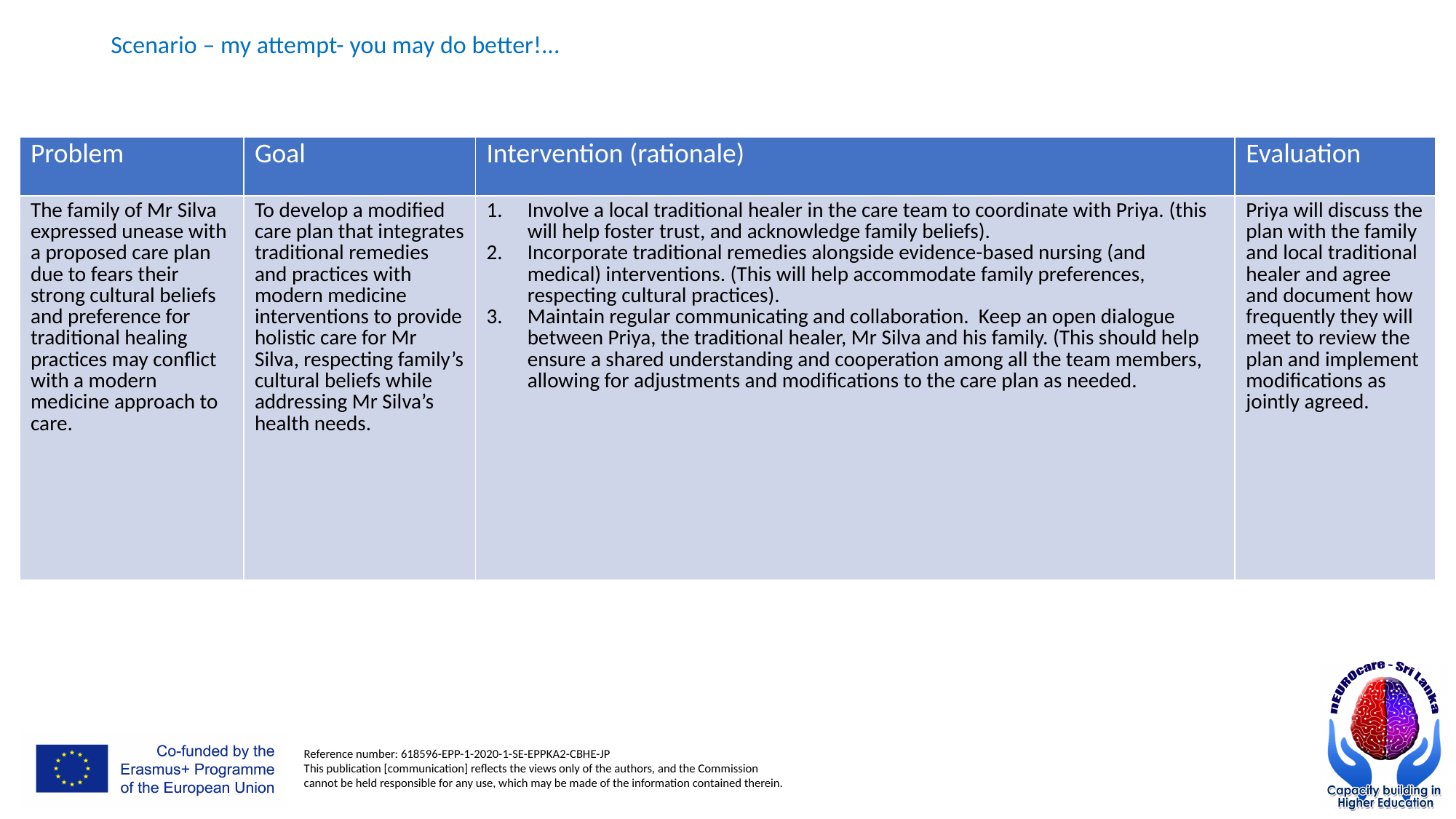

# Scenario – my attempt- you may do better!...
| Problem | Goal | Intervention (rationale) | Evaluation |
| --- | --- | --- | --- |
| The family of Mr Silva expressed unease with a proposed care plan due to fears their strong cultural beliefs and preference for traditional healing practices may conflict with a modern medicine approach to care. | To develop a modified care plan that integrates traditional remedies and practices with modern medicine interventions to provide holistic care for Mr Silva, respecting family’s cultural beliefs while addressing Mr Silva’s health needs. | Involve a local traditional healer in the care team to coordinate with Priya. (this will help foster trust, and acknowledge family beliefs). Incorporate traditional remedies alongside evidence-based nursing (and medical) interventions. (This will help accommodate family preferences, respecting cultural practices). Maintain regular communicating and collaboration. Keep an open dialogue between Priya, the traditional healer, Mr Silva and his family. (This should help ensure a shared understanding and cooperation among all the team members, allowing for adjustments and modifications to the care plan as needed. | Priya will discuss the plan with the family and local traditional healer and agree and document how frequently they will meet to review the plan and implement modifications as jointly agreed. |